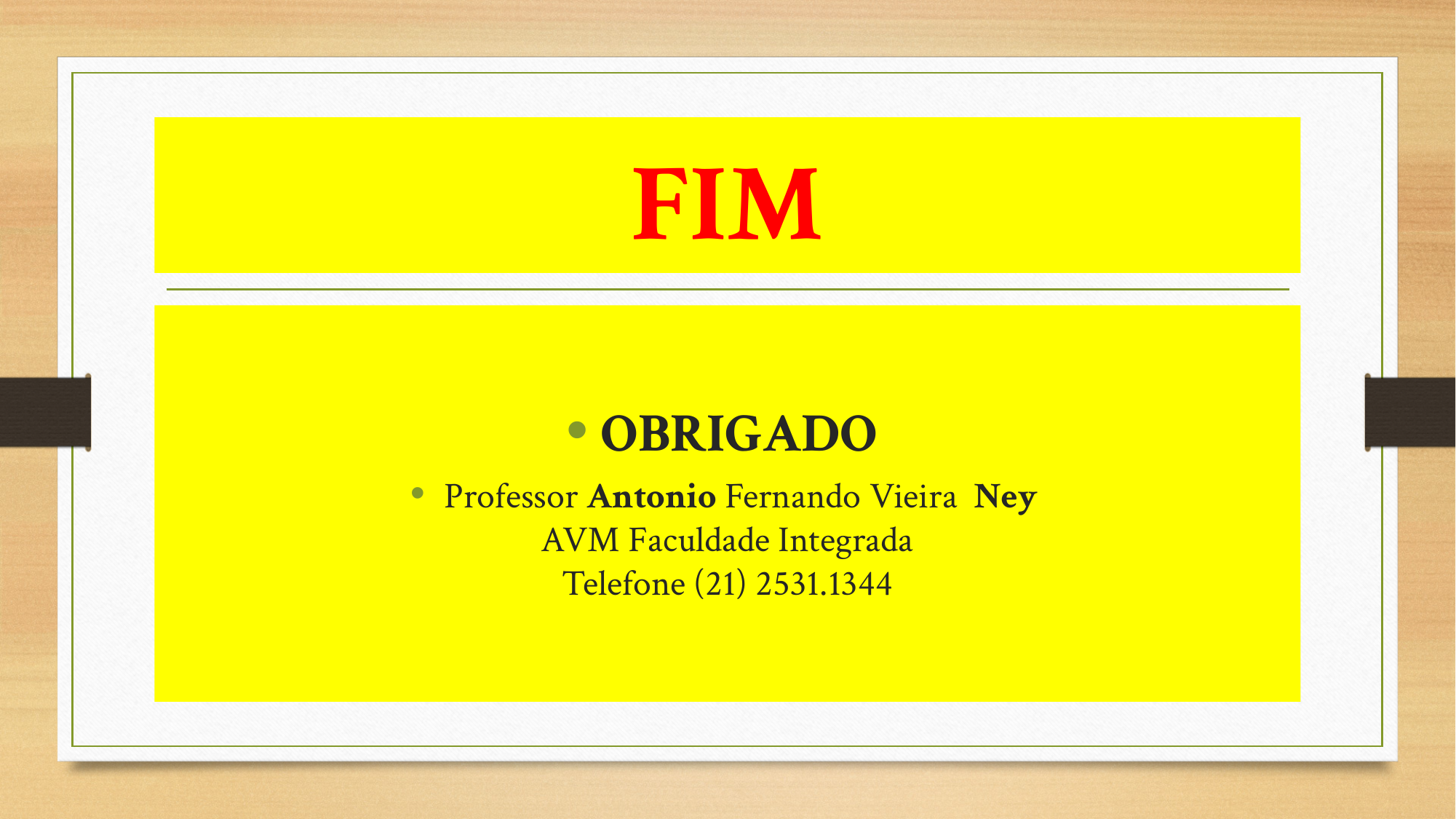

# FIM

OBRIGADO
Professor Antonio Fernando Vieira  Ney
AVM Faculdade Integrada
Telefone (21) 2531.1344